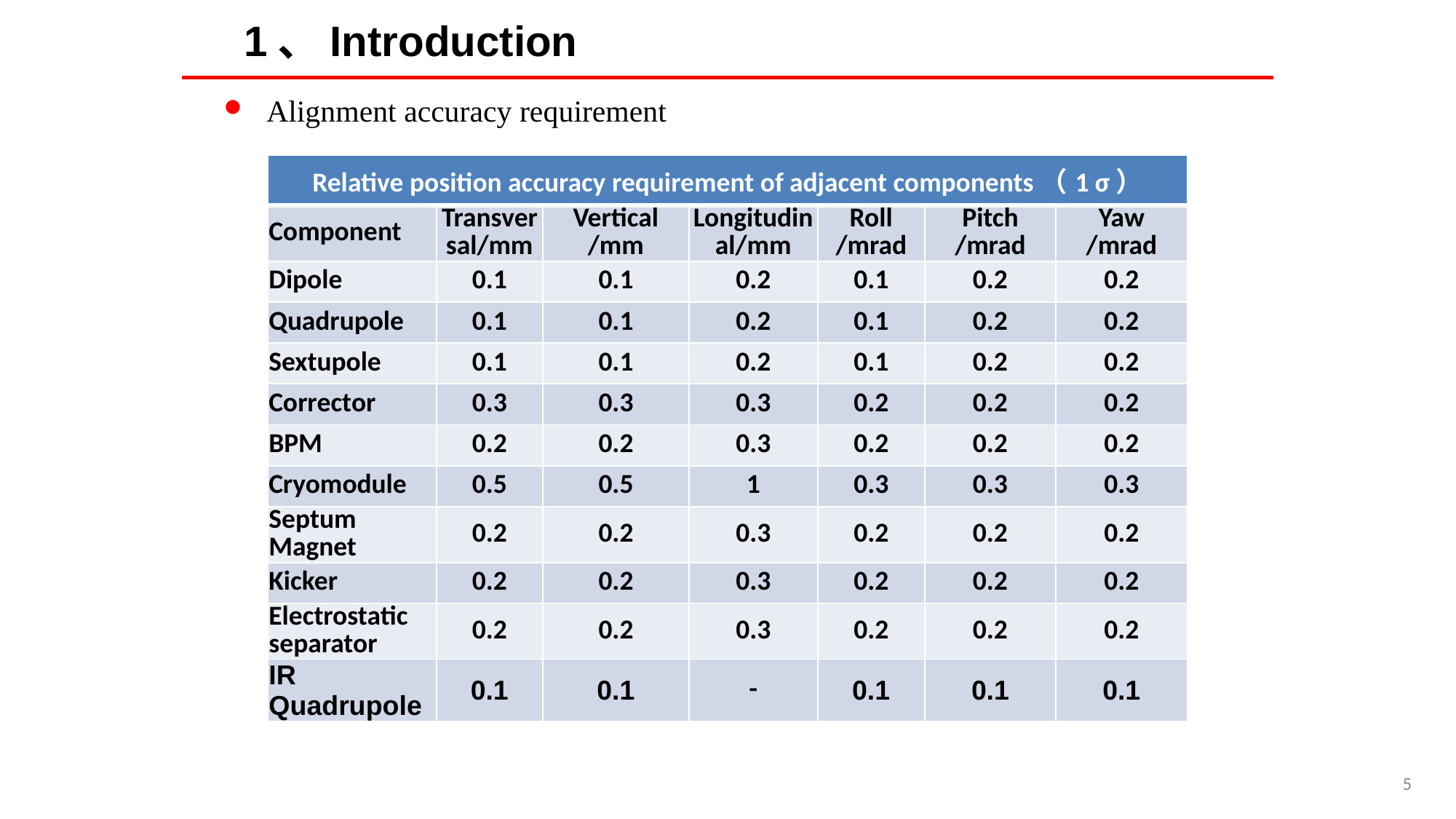

1、Introduction
Alignment accuracy requirement
| Relative position accuracy requirement of adjacent components（1 σ） |  |  |  |  |  |  |
| --- | --- | --- | --- | --- | --- | --- |
| Component | Transversal/mm | Vertical /mm | Longitudinal/mm | Roll /mrad | Pitch /mrad | Yaw /mrad |
| Dipole | 0.1 | 0.1 | 0.2 | 0.1 | 0.2 | 0.2 |
| Quadrupole | 0.1 | 0.1 | 0.2 | 0.1 | 0.2 | 0.2 |
| Sextupole | 0.1 | 0.1 | 0.2 | 0.1 | 0.2 | 0.2 |
| Corrector | 0.3 | 0.3 | 0.3 | 0.2 | 0.2 | 0.2 |
| BPM | 0.2 | 0.2 | 0.3 | 0.2 | 0.2 | 0.2 |
| Cryomodule | 0.5 | 0.5 | 1 | 0.3 | 0.3 | 0.3 |
| Septum Magnet | 0.2 | 0.2 | 0.3 | 0.2 | 0.2 | 0.2 |
| Kicker | 0.2 | 0.2 | 0.3 | 0.2 | 0.2 | 0.2 |
| Electrostatic separator | 0.2 | 0.2 | 0.3 | 0.2 | 0.2 | 0.2 |
| IR Quadrupole | 0.1 | 0.1 | - | 0.1 | 0.1 | 0.1 |
5